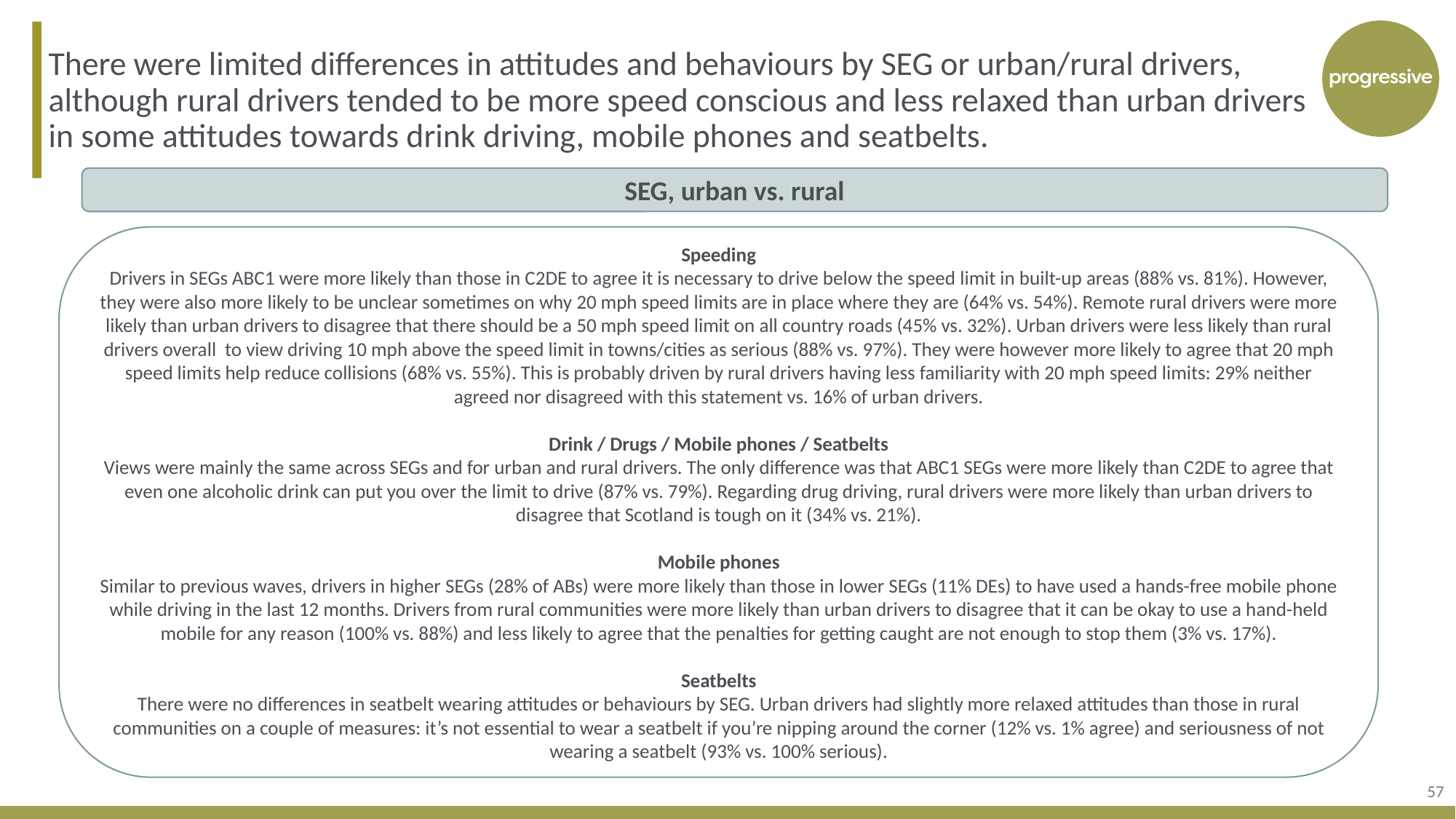

There were limited differences in attitudes and behaviours by SEG or urban/rural drivers, although rural drivers tended to be more speed conscious and less relaxed than urban drivers in some attitudes towards drink driving, mobile phones and seatbelts.
SEG, urban vs. rural
Speeding
Drivers in SEGs ABC1 were more likely than those in C2DE to agree it is necessary to drive below the speed limit in built-up areas (88% vs. 81%). However, they were also more likely to be unclear sometimes on why 20 mph speed limits are in place where they are (64% vs. 54%). Remote rural drivers were more likely than urban drivers to disagree that there should be a 50 mph speed limit on all country roads (45% vs. 32%). Urban drivers were less likely than rural drivers overall  to view driving 10 mph above the speed limit in towns/cities as serious (88% vs. 97%). They were however more likely to agree that 20 mph speed limits help reduce collisions (68% vs. 55%). This is probably driven by rural drivers having less familiarity with 20 mph speed limits: 29% neither agreed nor disagreed with this statement vs. 16% of urban drivers.

Drink / Drugs / Mobile phones / Seatbelts
Views were mainly the same across SEGs and for urban and rural drivers. The only difference was that ABC1 SEGs were more likely than C2DE to agree that even one alcoholic drink can put you over the limit to drive (87% vs. 79%). Regarding drug driving, rural drivers were more likely than urban drivers to disagree that Scotland is tough on it (34% vs. 21%).

Mobile phones
Similar to previous waves, drivers in higher SEGs (28% of ABs) were more likely than those in lower SEGs (11% DEs) to have used a hands-free mobile phone while driving in the last 12 months. Drivers from rural communities were more likely than urban drivers to disagree that it can be okay to use a hand-held mobile for any reason (100% vs. 88%) and less likely to agree that the penalties for getting caught are not enough to stop them (3% vs. 17%).

Seatbelts
There were no differences in seatbelt wearing attitudes or behaviours by SEG. Urban drivers had slightly more relaxed attitudes than those in rural communities on a couple of measures: it’s not essential to wear a seatbelt if you’re nipping around the corner (12% vs. 1% agree) and seriousness of not wearing a seatbelt (93% vs. 100% serious).
57